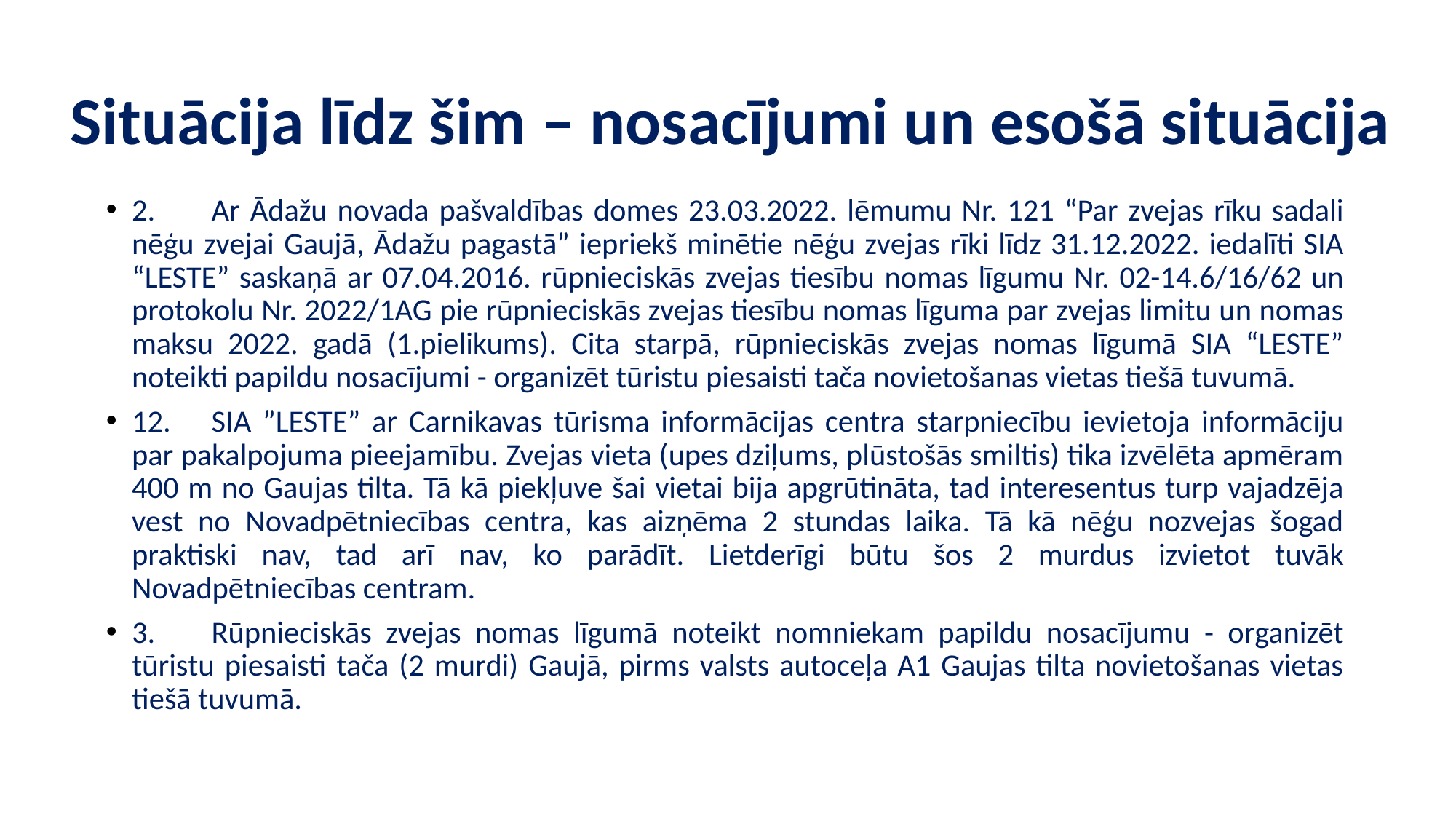

Situācija līdz šim – nosacījumi un esošā situācija
2.	Ar Ādažu novada pašvaldības domes 23.03.2022. lēmumu Nr. 121 “Par zvejas rīku sadali nēģu zvejai Gaujā, Ādažu pagastā” iepriekš minētie nēģu zvejas rīki līdz 31.12.2022. iedalīti SIA “LESTE” saskaņā ar 07.04.2016. rūpnieciskās zvejas tiesību nomas līgumu Nr. 02-14.6/16/62 un protokolu Nr. 2022/1AG pie rūpnieciskās zvejas tiesību nomas līguma par zvejas limitu un nomas maksu 2022. gadā (1.pielikums). Cita starpā, rūpnieciskās zvejas nomas līgumā SIA “LESTE” noteikti papildu nosacījumi - organizēt tūristu piesaisti tača novietošanas vietas tiešā tuvumā.
12.	SIA ”LESTE” ar Carnikavas tūrisma informācijas centra starpniecību ievietoja informāciju par pakalpojuma pieejamību. Zvejas vieta (upes dziļums, plūstošās smiltis) tika izvēlēta apmēram 400 m no Gaujas tilta. Tā kā piekļuve šai vietai bija apgrūtināta, tad interesentus turp vajadzēja vest no Novadpētniecības centra, kas aizņēma 2 stundas laika. Tā kā nēģu nozvejas šogad praktiski nav, tad arī nav, ko parādīt. Lietderīgi būtu šos 2 murdus izvietot tuvāk Novadpētniecības centram.
3.	Rūpnieciskās zvejas nomas līgumā noteikt nomniekam papildu nosacījumu - organizēt tūristu piesaisti tača (2 murdi) Gaujā, pirms valsts autoceļa A1 Gaujas tilta novietošanas vietas tiešā tuvumā.